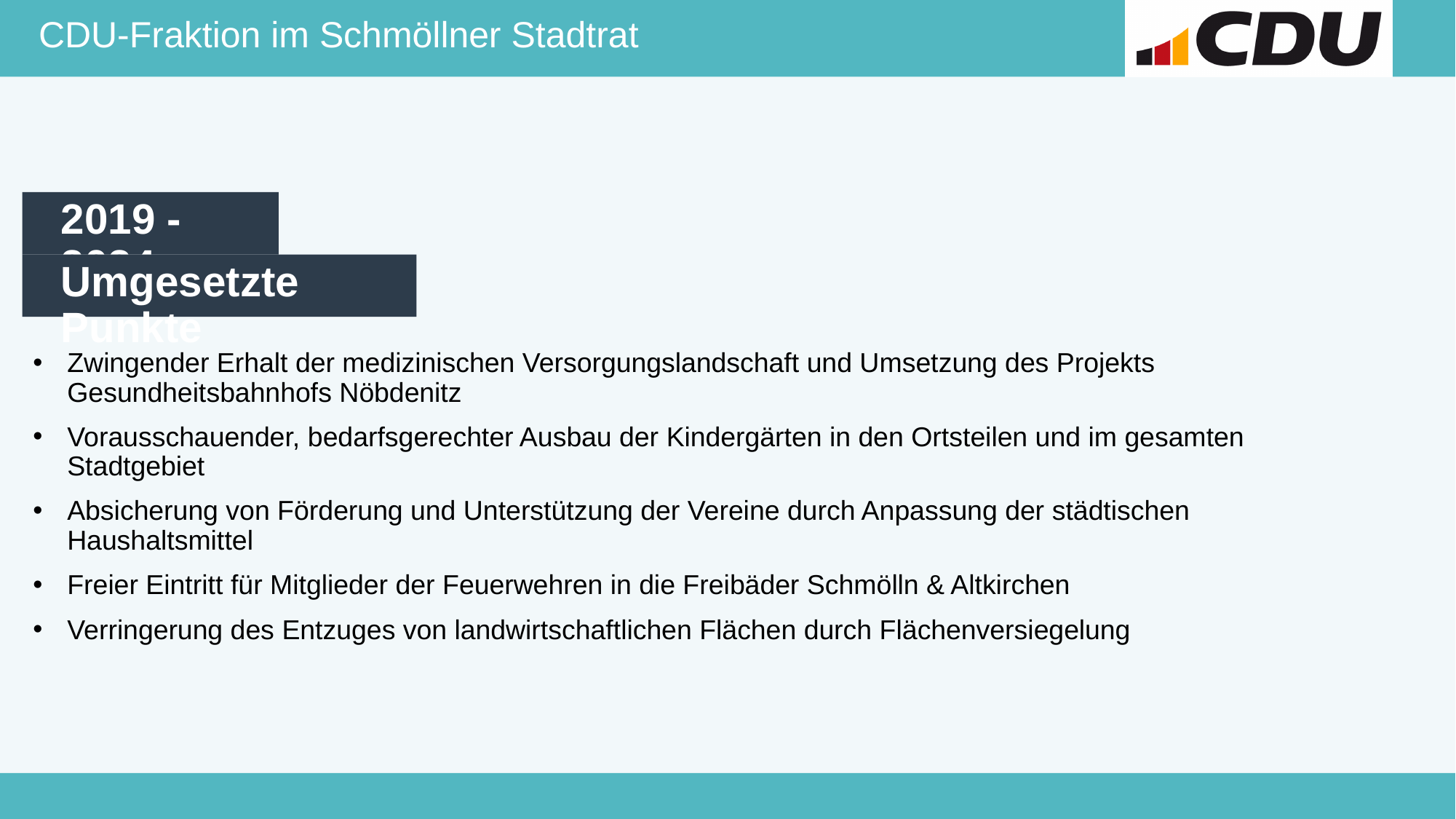

CDU-Fraktion im Schmöllner Stadtrat
2019 - 2024
Umgesetzte Punkte
Zwingender Erhalt der medizinischen Versorgungslandschaft und Umsetzung des Projekts Gesundheitsbahnhofs Nöbdenitz
Vorausschauender, bedarfsgerechter Ausbau der Kindergärten in den Ortsteilen und im gesamten Stadtgebiet
Absicherung von Förderung und Unterstützung der Vereine durch Anpassung der städtischen Haushaltsmittel
Freier Eintritt für Mitglieder der Feuerwehren in die Freibäder Schmölln & Altkirchen
Verringerung des Entzuges von landwirtschaftlichen Flächen durch Flächenversiegelung